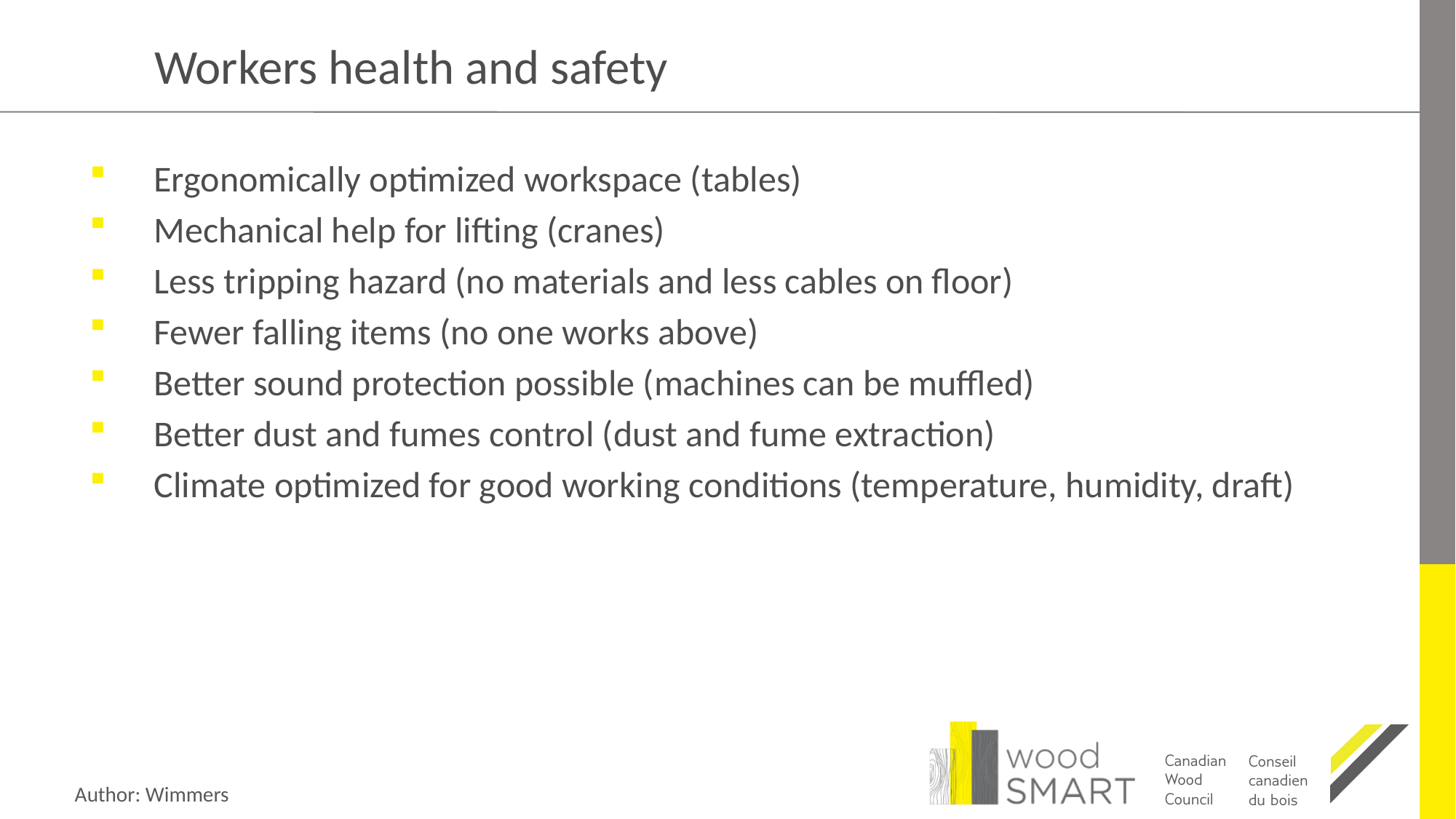

# Workers health and safety
Ergonomically optimized workspace (tables)
Mechanical help for lifting (cranes)
Less tripping hazard (no materials and less cables on floor)
Fewer falling items (no one works above)
Better sound protection possible (machines can be muffled)
Better dust and fumes control (dust and fume extraction)
Climate optimized for good working conditions (temperature, humidity, draft)
Author: Wimmers